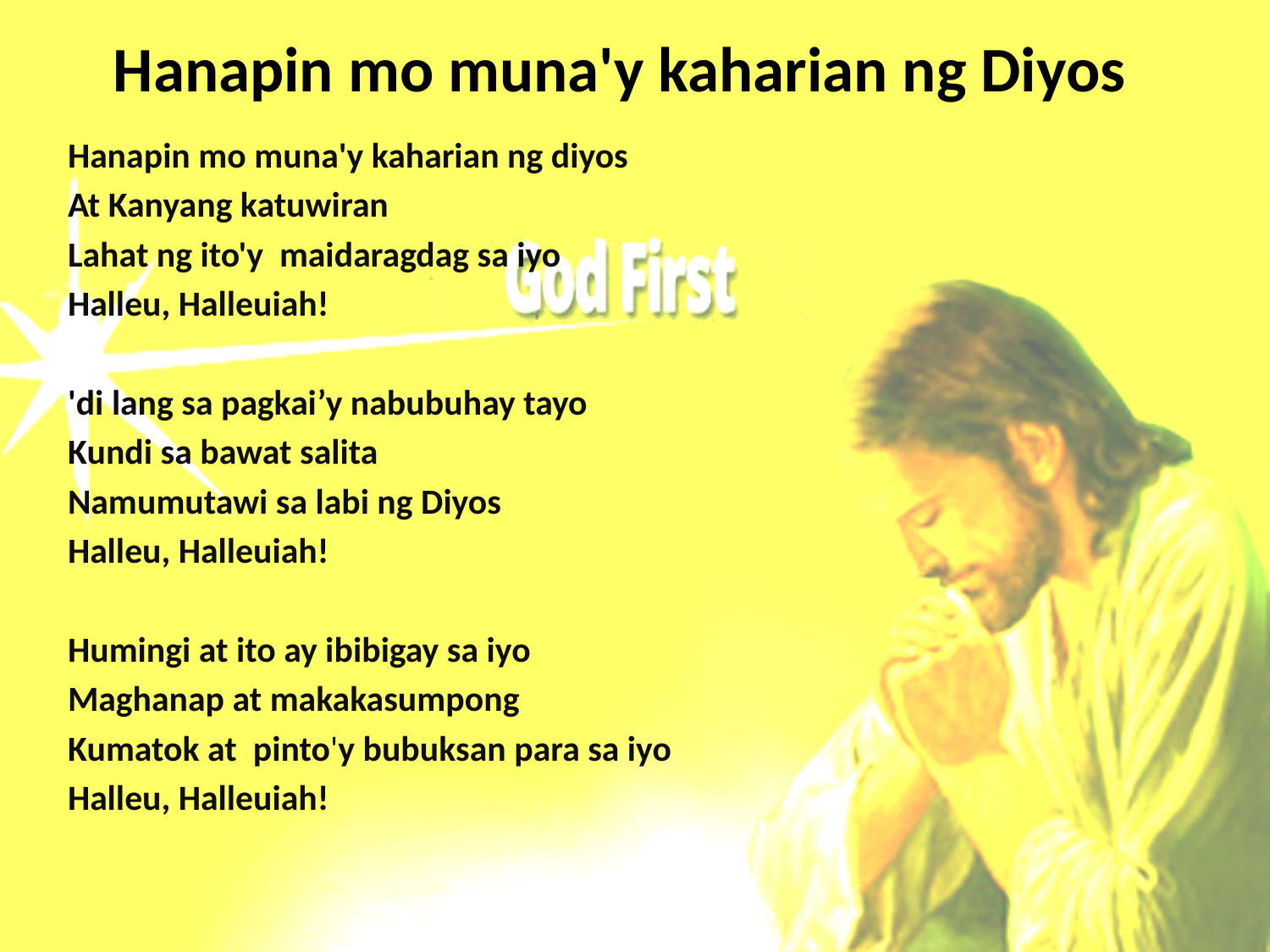

# Hanapin mo muna'y kaharian ng Diyos
Hanapin mo muna'y kaharian ng diyos
At Kanyang katuwiran
Lahat ng ito'y  maidaragdag sa iyo
Halleu, Halleuiah!

'di lang sa pagkai’y nabubuhay tayo
Kundi sa bawat salita
Namumutawi sa labi ng Diyos
Halleu, Halleuiah!

Humingi at ito ay ibibigay sa iyo
Maghanap at makakasumpong
Kumatok at  pinto'y bubuksan para sa iyo
Halleu, Halleuiah!